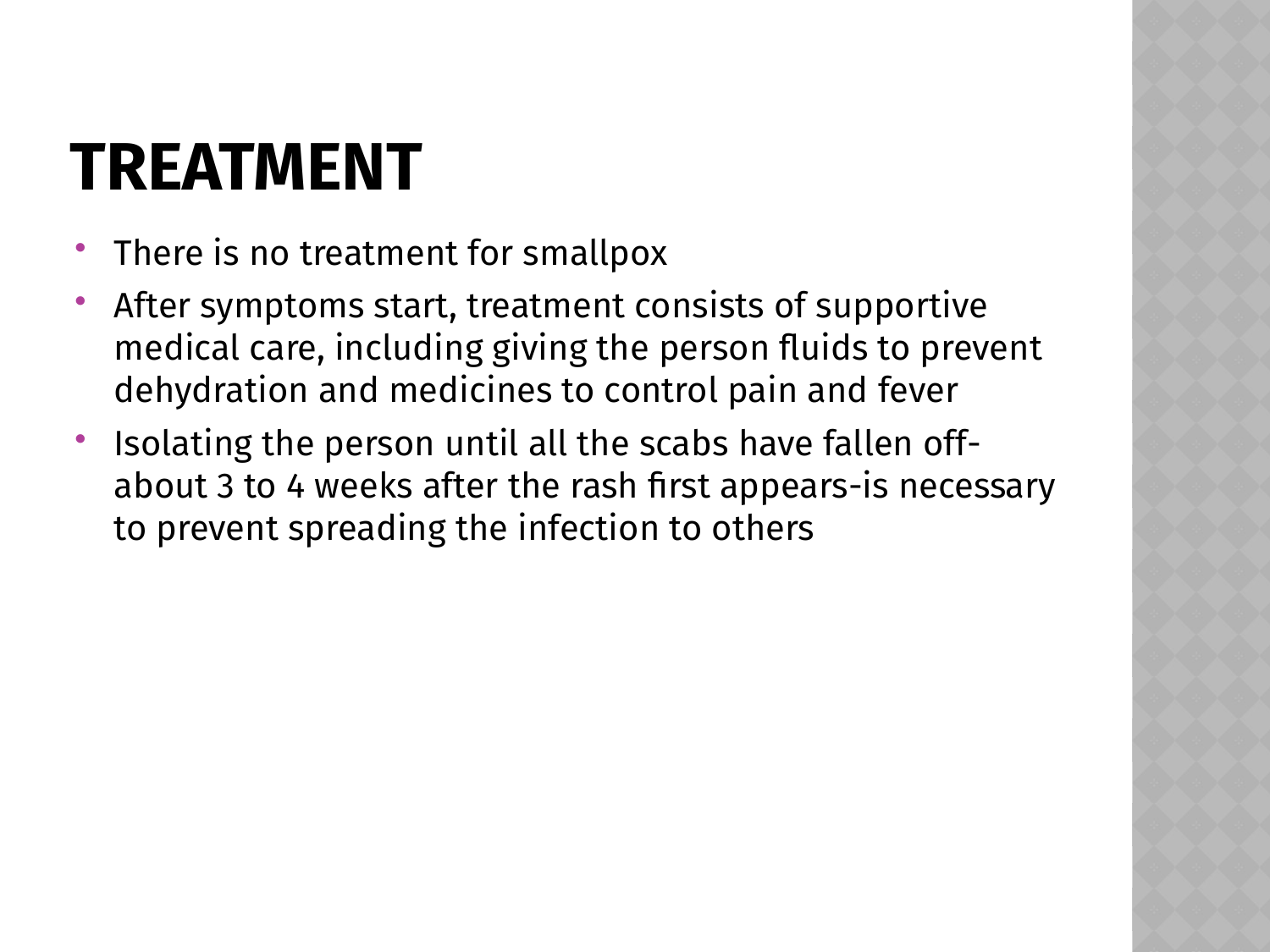

# Treatment
There is no treatment for smallpox
After symptoms start, treatment consists of supportive medical care, including giving the person fluids to prevent dehydration and medicines to control pain and fever
Isolating the person until all the scabs have fallen off-about 3 to 4 weeks after the rash first appears-is necessary to prevent spreading the infection to others